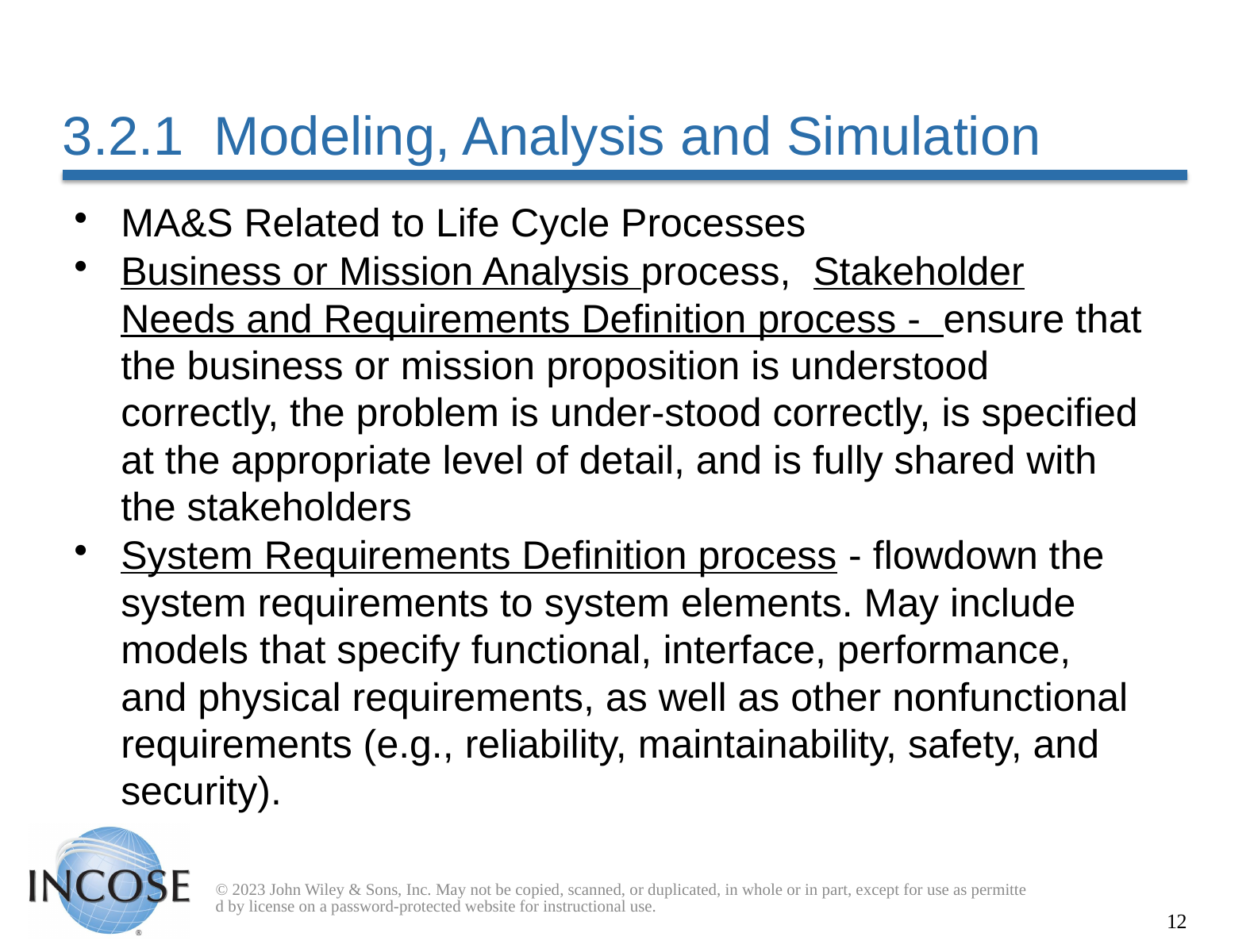

# 3.2.1  Modeling, Analysis and Simulation
MA&S Related to Life Cycle Processes
Business or Mission Analysis process,  Stakeholder Needs and Requirements Definition process -  ensure that the business or mission proposition is understood correctly, the problem is under-stood correctly, is specified at the appropriate level of detail, and is fully shared with the stakeholders
System Requirements Definition process - flowdown the system requirements to system elements. May include models that specify functional, interface, performance, and physical requirements, as well as other nonfunctional requirements (e.g., reliability, maintainability, safety, and security).
© 2023 John Wiley & Sons, Inc. May not be copied, scanned, or duplicated, in whole or in part, except for use as permitted by license on a password-protected website for instructional use.
12